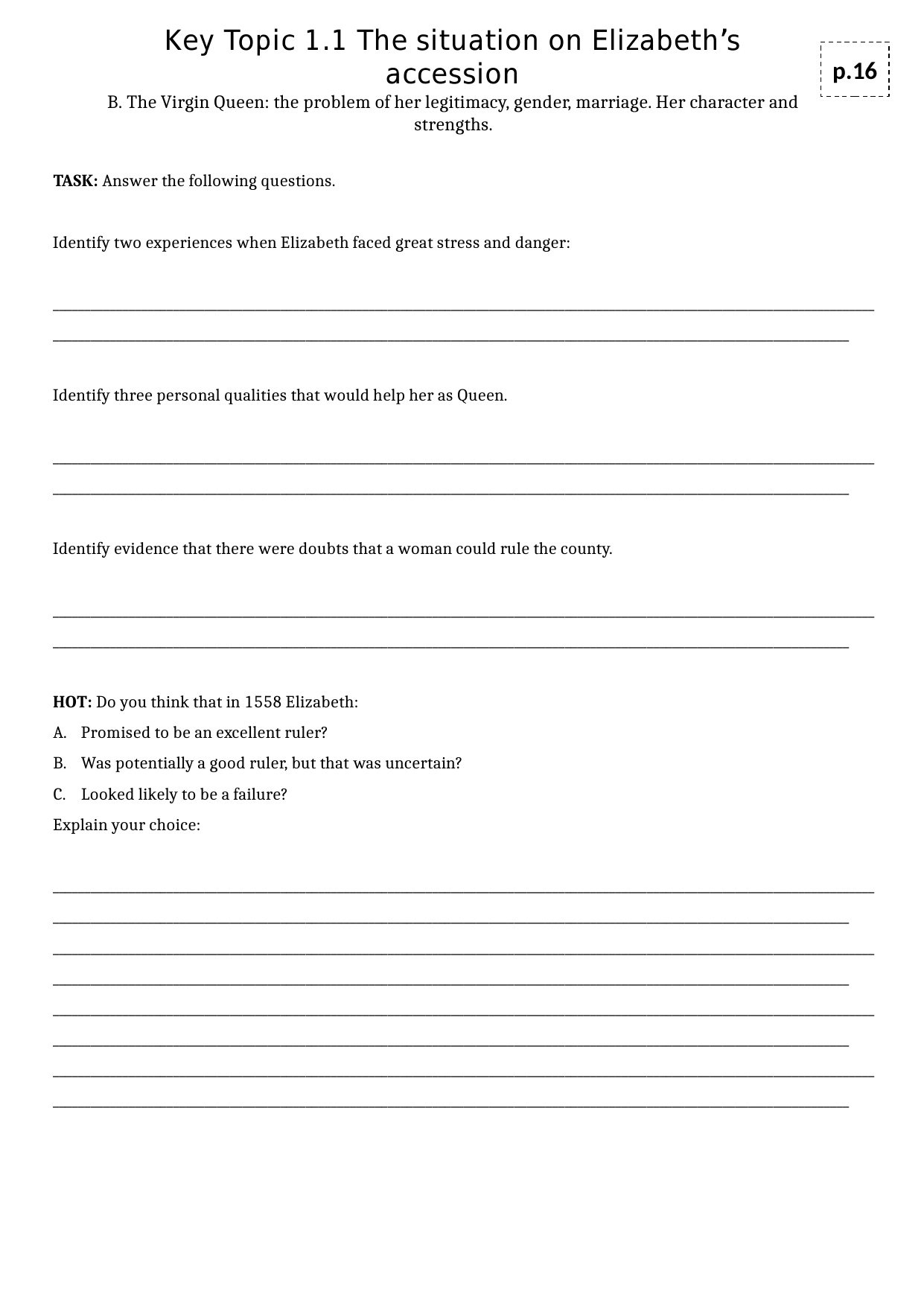

Key Topic 1.1 The situation on Elizabeth’s accession
B. The Virgin Queen: the problem of her legitimacy, gender, marriage. Her character and strengths.
p.16
TASK: Answer the following questions.

Identify two experiences when Elizabeth faced great stress and danger:

________________________________________________________________________________________________________________________________________________________________________________________________________________________________________________________________

Identify three personal qualities that would help her as Queen.

________________________________________________________________________________________________________________________________________________________________________________________________________________________________________________________________

Identify evidence that there were doubts that a woman could rule the county.

________________________________________________________________________________________________________________________________________________________________________________________________________________________________________________________________

HOT: Do you think that in 1558 Elizabeth:
Promised to be an excellent ruler?
Was potentially a good ruler, but that was uncertain?
Looked likely to be a failure?
Explain your choice:

________________________________________________________________________________________________________________________________________________________________________________________________________________________________________________________________
________________________________________________________________________________________________________________________________________________________________________________________________________________________________________________________________
________________________________________________________________________________________________________________________________________________________________________________________________________________________________________________________________
________________________________________________________________________________________________________________________________________________________________________________________________________________________________________________________________